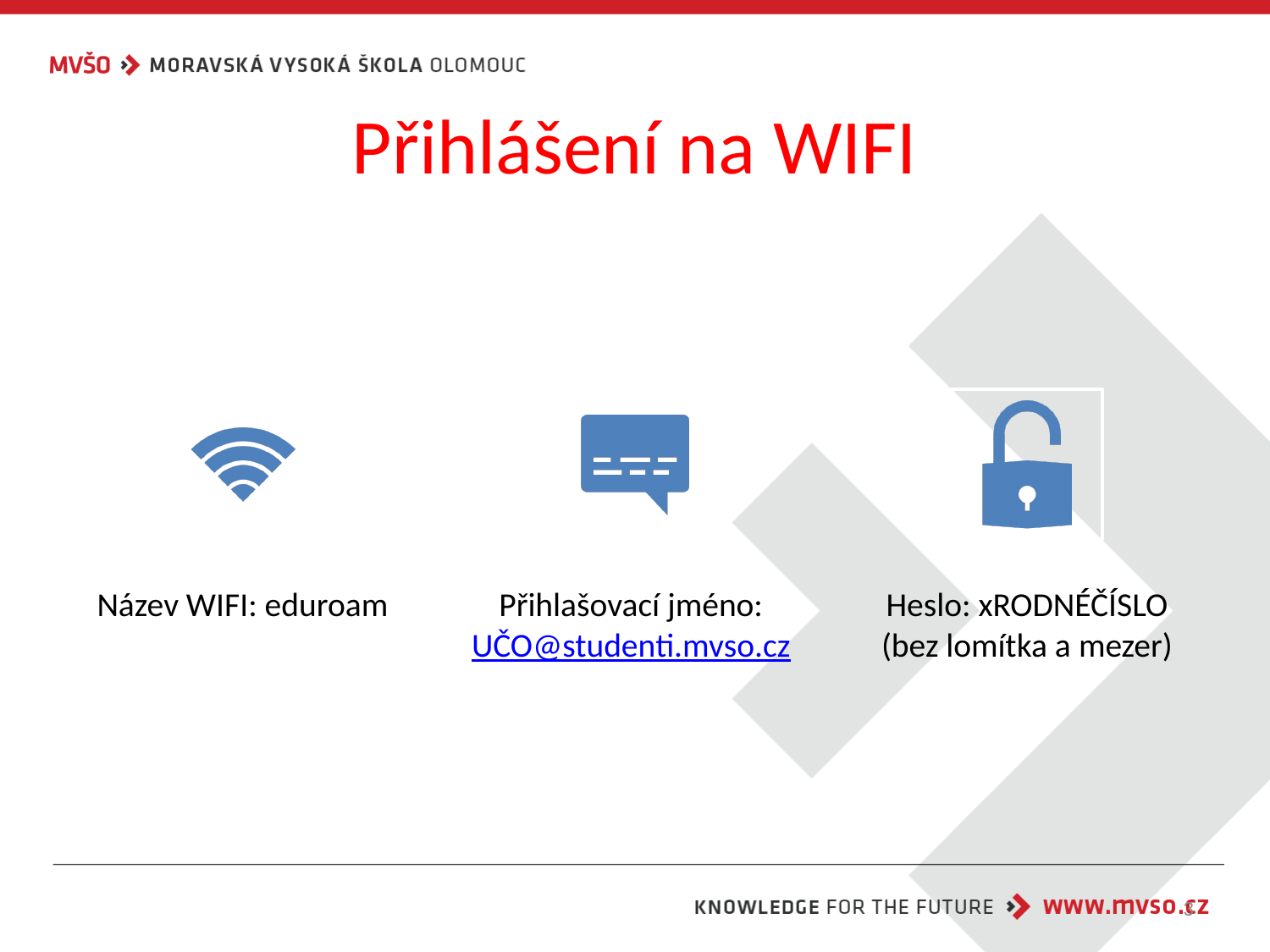

# Přihlášení na WIFI
Název WIFI: eduroam
Přihlašovací jméno: UČO@studenti.mvso.cz
Heslo: xRODNÉČÍSLO (bez lomítka a mezer)
3